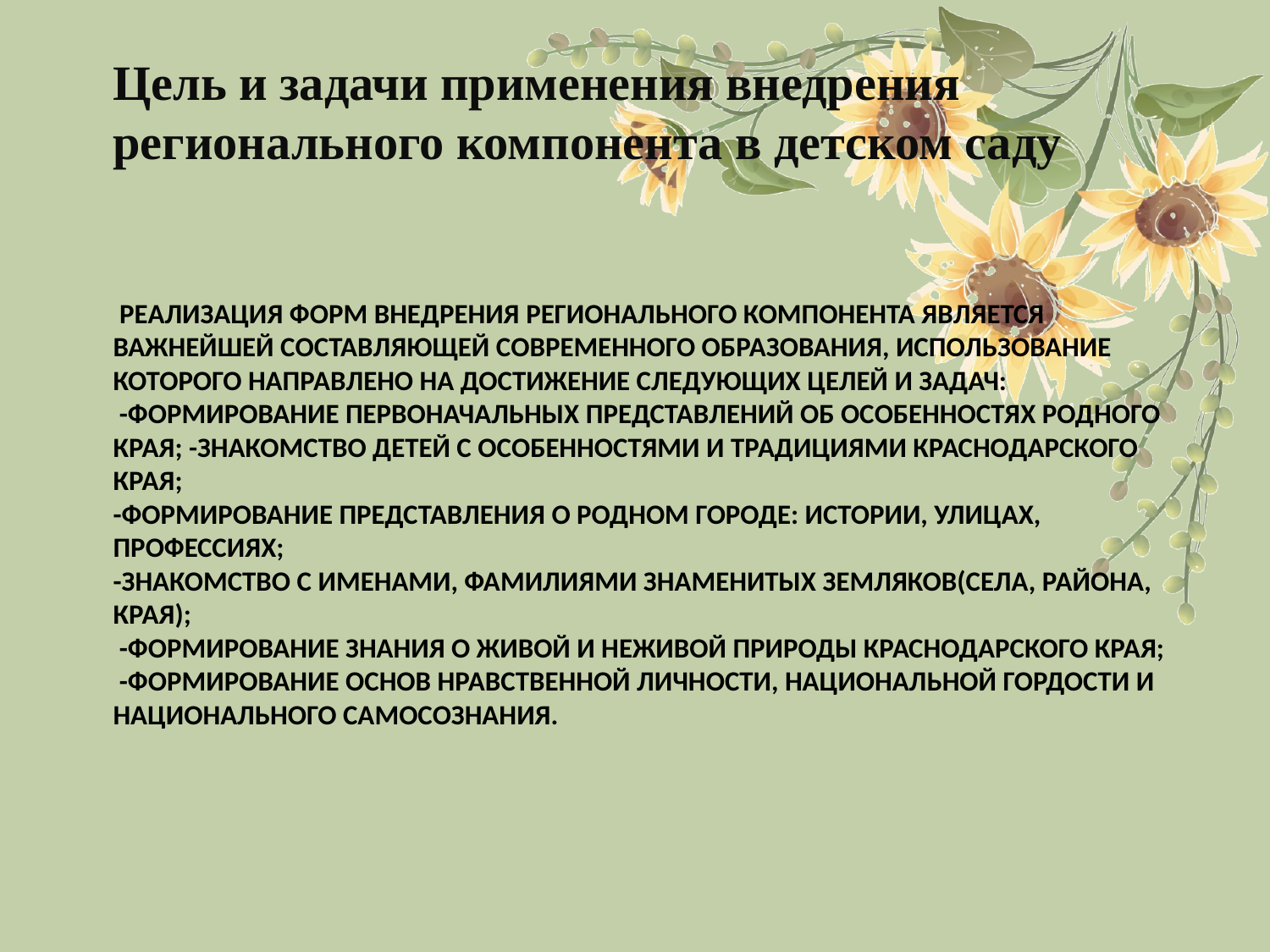

Цель и задачи применения внедрения регионального компонента в детском саду
# Реализация форм внедрения регионального компонента является важнейшей составляющей современного образования, использование которого направлено на достижение следующих целей и задач: -формирование первоначальных представлений об особенностях родного края; -знакомство детей с особенностями и традициями Краснодарского края; -формирование представления о родном городе: истории, улицах, профессиях; -знакомство с именами, фамилиями знаменитых земляков(села, района, края); -формирование знания о живой и неживой природы Краснодарского края; -формирование основ нравственной личности, национальной гордости и национального самосознания.